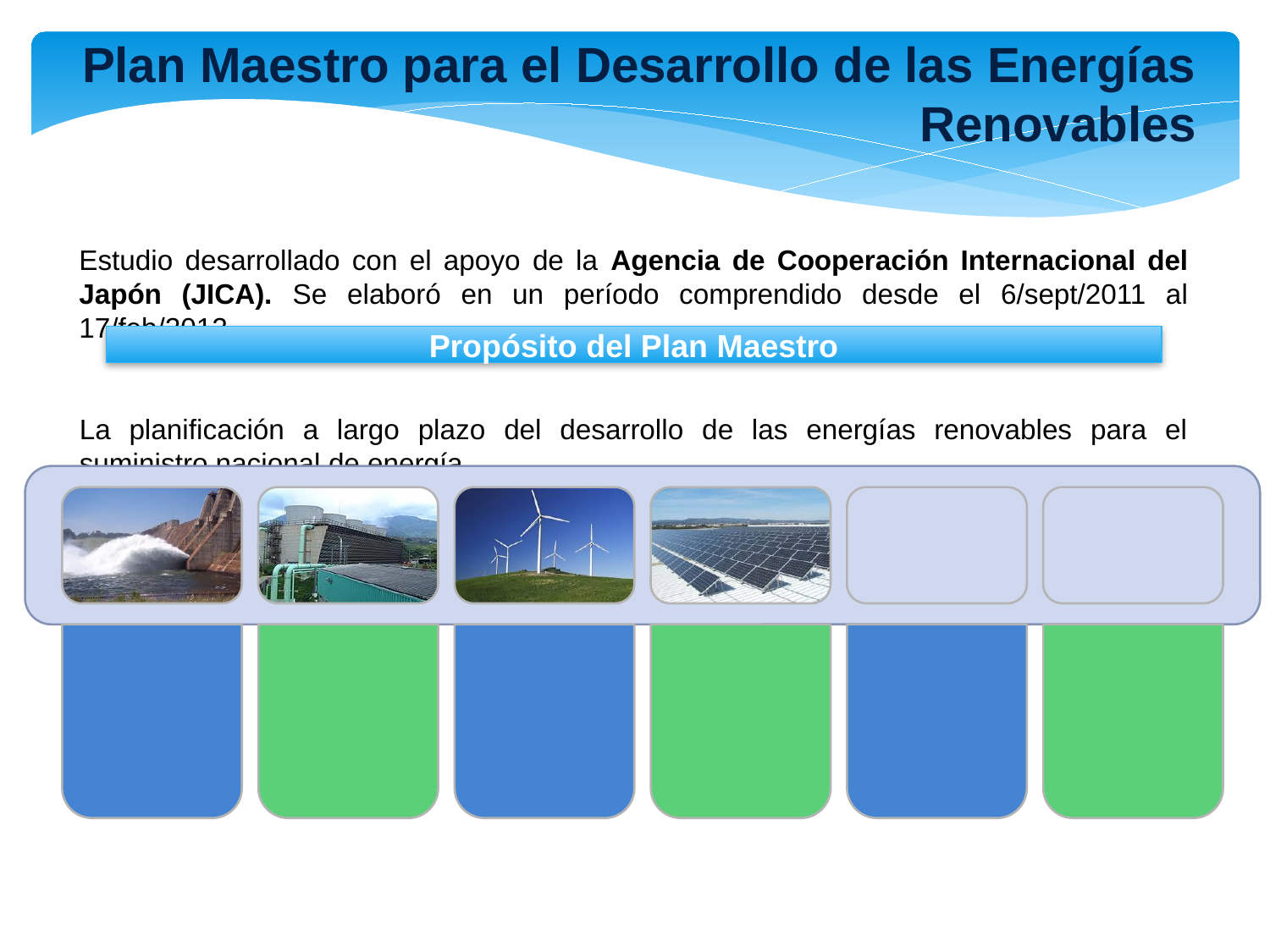

Plan Maestro para el Desarrollo de las Energías Renovables
Estudio desarrollado con el apoyo de la Agencia de Cooperación Internacional del Japón (JICA). Se elaboró en un período comprendido desde el 6/sept/2011 al 17/feb/2012.

La planificación a largo plazo del desarrollo de las energías renovables para el suministro nacional de energía
Propósito del Plan Maestro